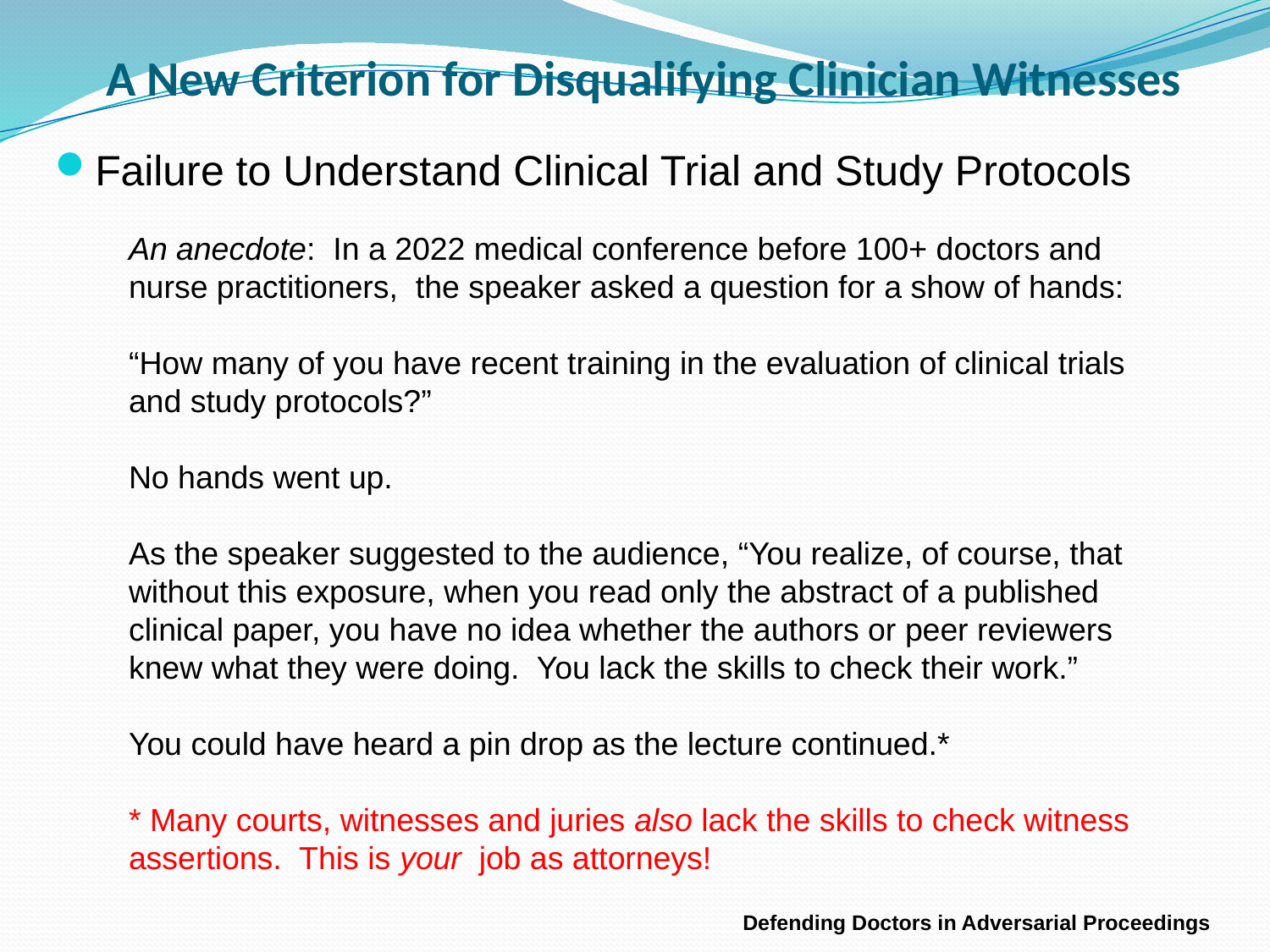

# A New Criterion for Disqualifying Clinician Witnesses
Failure to Understand Clinical Trial and Study Protocols
An anecdote:  In a 2022 medical conference before 100+ doctors and nurse practitioners,  the speaker asked a question for a show of hands:
“How many of you have recent training in the evaluation of clinical trials and study protocols?”
No hands went up.
As the speaker suggested to the audience, “You realize, of course, that without this exposure, when you read only the abstract of a published clinical paper, you have no idea whether the authors or peer reviewers knew what they were doing.  You lack the skills to check their work.”
You could have heard a pin drop as the lecture continued.*

* Many courts, witnesses and juries also lack the skills to check witness assertions.  This is your  job as attorneys!

Defending Doctors in Adversarial Proceedings